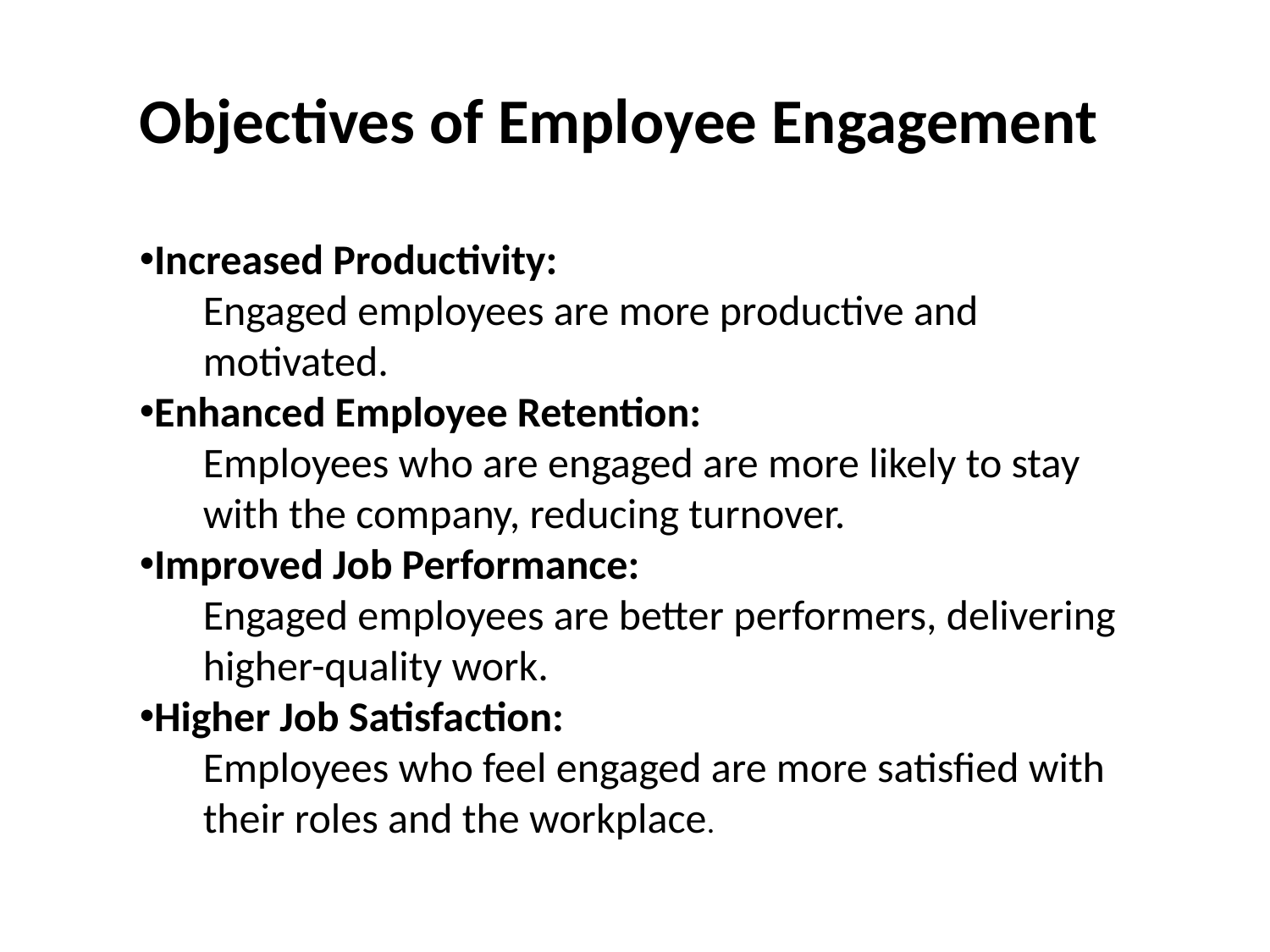

Objectives of Employee Engagement

Increased Productivity:
Engaged employees are more productive and motivated.
Enhanced Employee Retention:
Employees who are engaged are more likely to stay with the company, reducing turnover.
Improved Job Performance:
Engaged employees are better performers, delivering higher-quality work.
Higher Job Satisfaction:
Employees who feel engaged are more satisfied with their roles and the workplace.